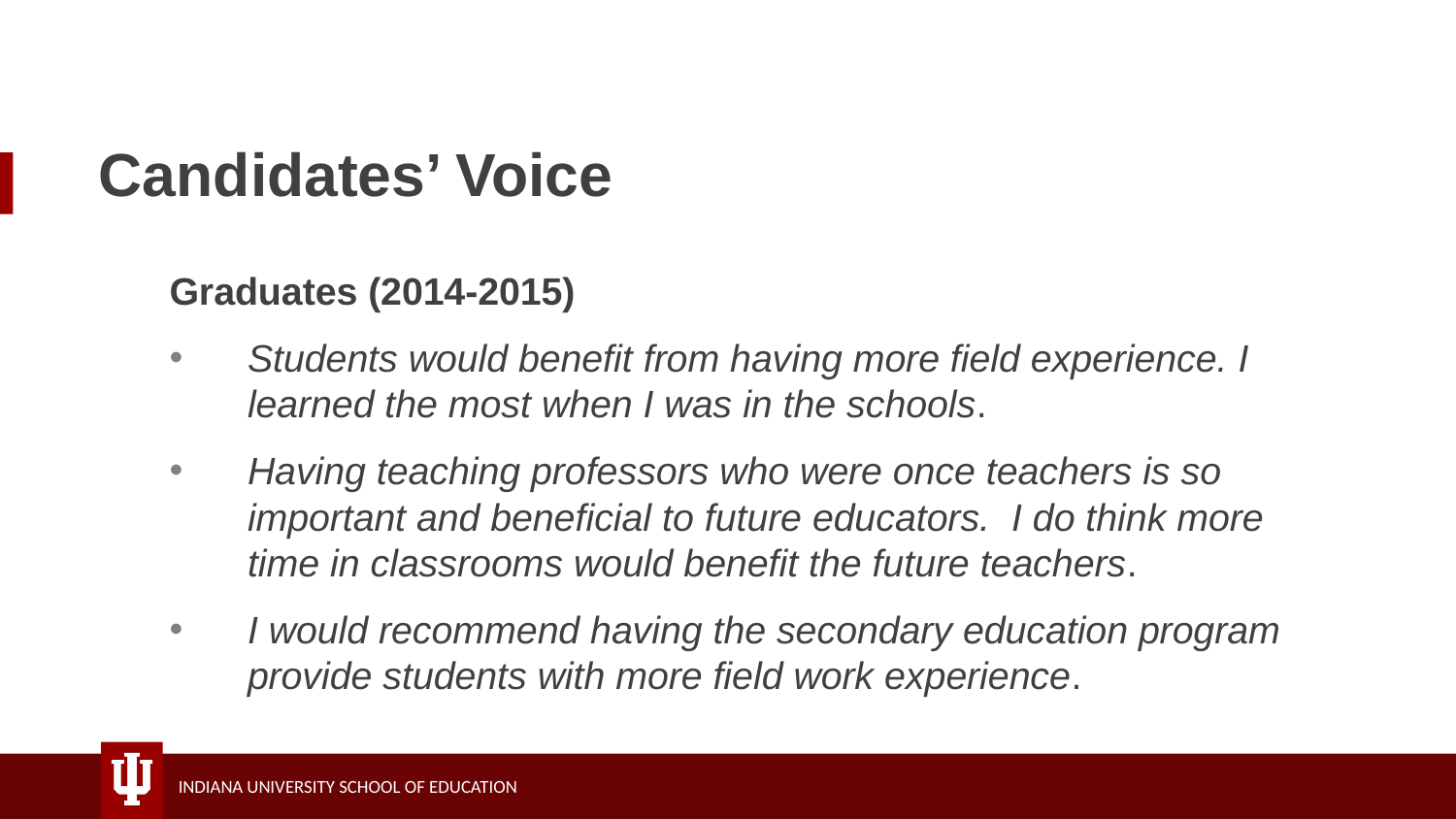

# Candidates’ Voice
Graduates (2014-2015)
Students would benefit from having more field experience. I learned the most when I was in the schools.
Having teaching professors who were once teachers is so important and beneficial to future educators.  I do think more time in classrooms would benefit the future teachers.
I would recommend having the secondary education program provide students with more field work experience.